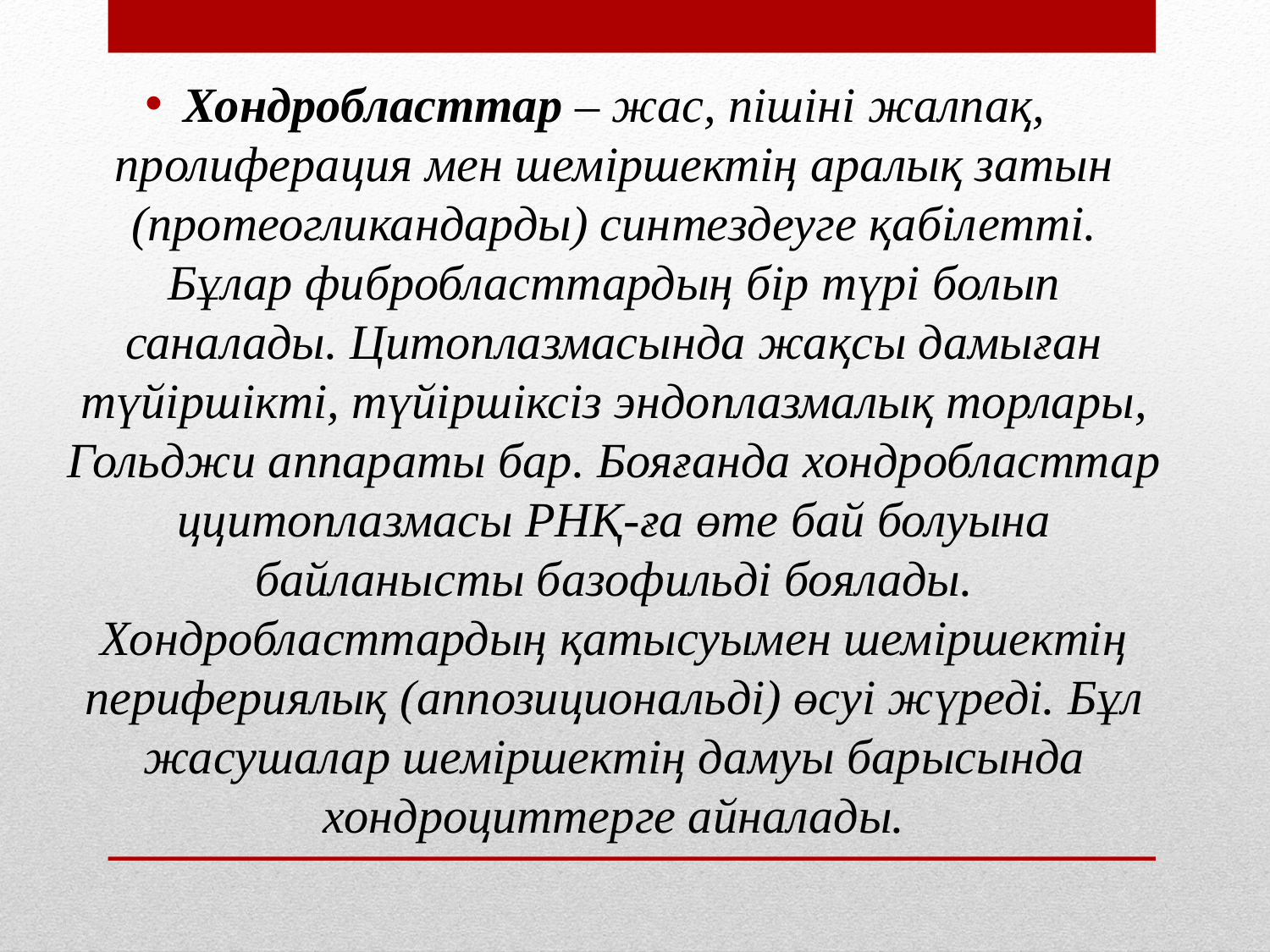

Хондробласттар – жас, пішіні жалпақ, пролиферация мен шеміршектің аралық затын (протеогликандарды) синтездеуге қабілетті. Бұлар фибробласттардың бір түрі болып саналады. Цитоплазмасында жақсы дамыған түйіршікті, түйіршіксіз эндоплазмалық торлары, Гольджи аппараты бар. Бояғанда хондробласттар ццитоплазмасы РНҚ-ға өте бай болуына байланысты базофильді боялады. Хондробласттардың қатысуымен шеміршектің перифериялық (аппозициональді) өсуі жүреді. Бұл жасушалар шеміршектің дамуы барысында хондроциттерге айналады.